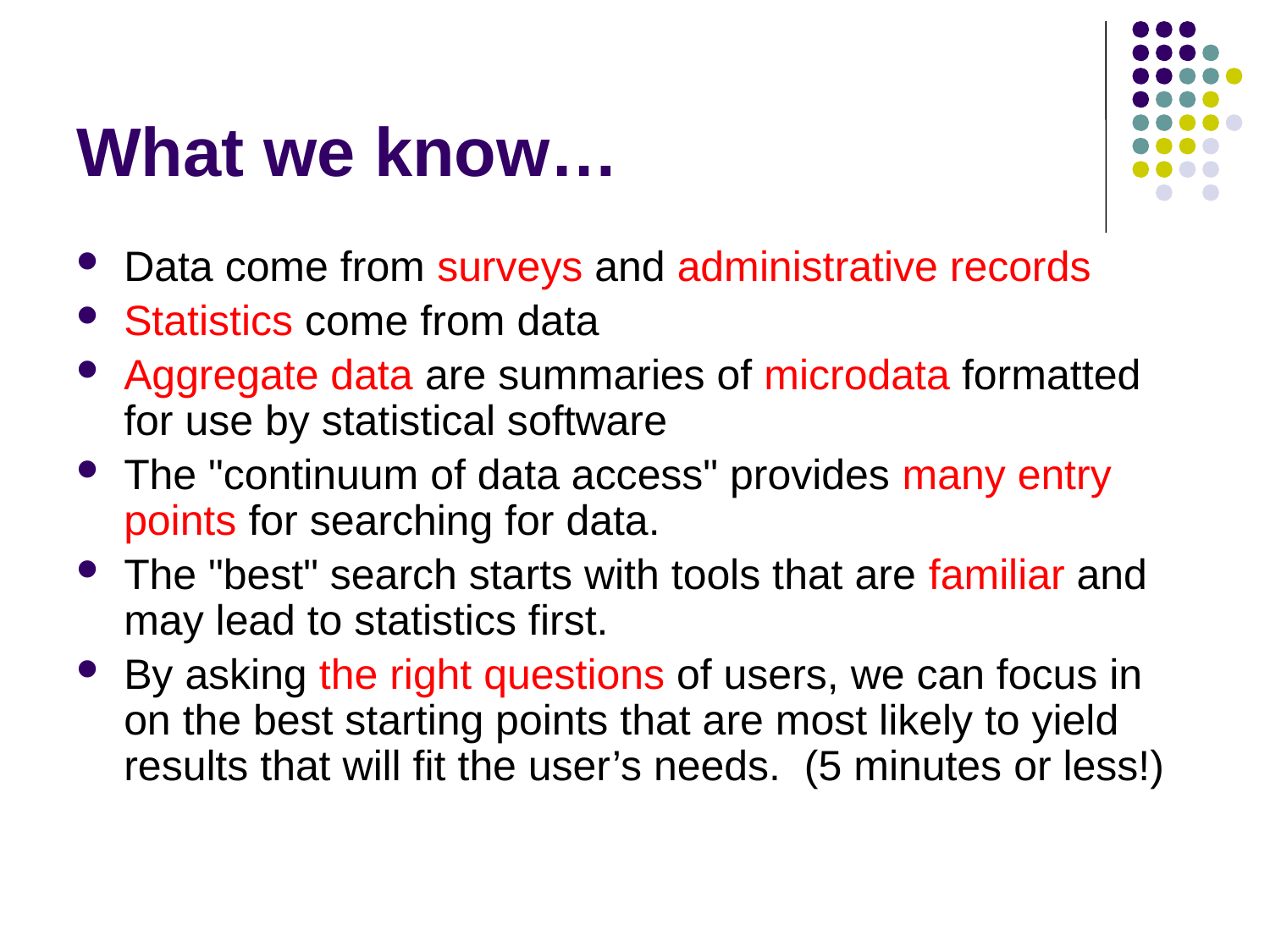

# What we know…
Data come from surveys and administrative records
Statistics come from data
Aggregate data are summaries of microdata formatted for use by statistical software
The "continuum of data access" provides many entry points for searching for data.
The "best" search starts with tools that are familiar and may lead to statistics first.
By asking the right questions of users, we can focus in on the best starting points that are most likely to yield results that will fit the user’s needs.  (5 minutes or less!)